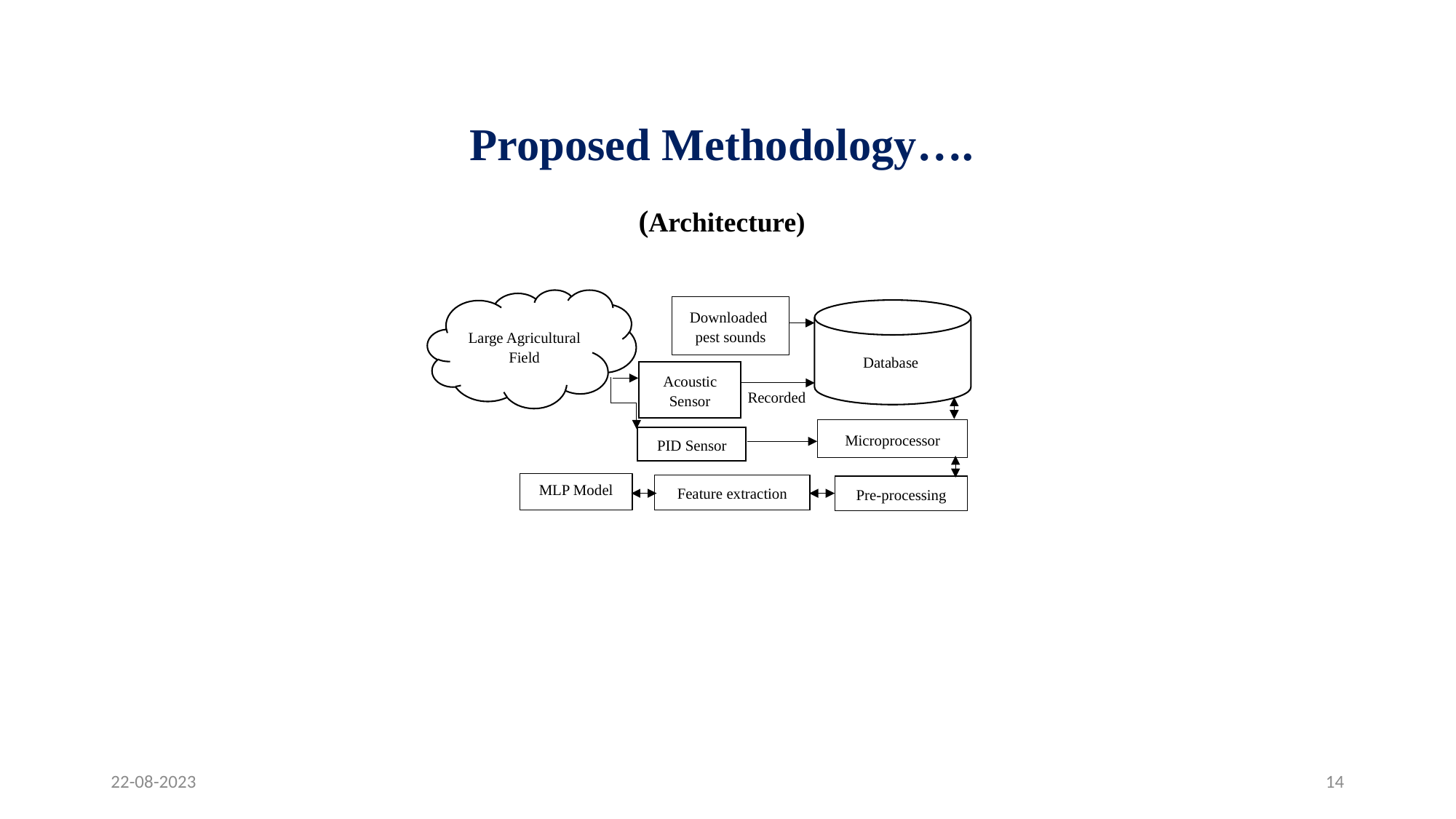

# Proposed Methodology….
(Architecture)
Large Agricultural Field
Database
Acoustic Sensor
Recorded
Microprocessor
PID Sensor
MLP Model
Feature extraction
Pre-processing
Downloaded
pest sounds
22-08-2023
14